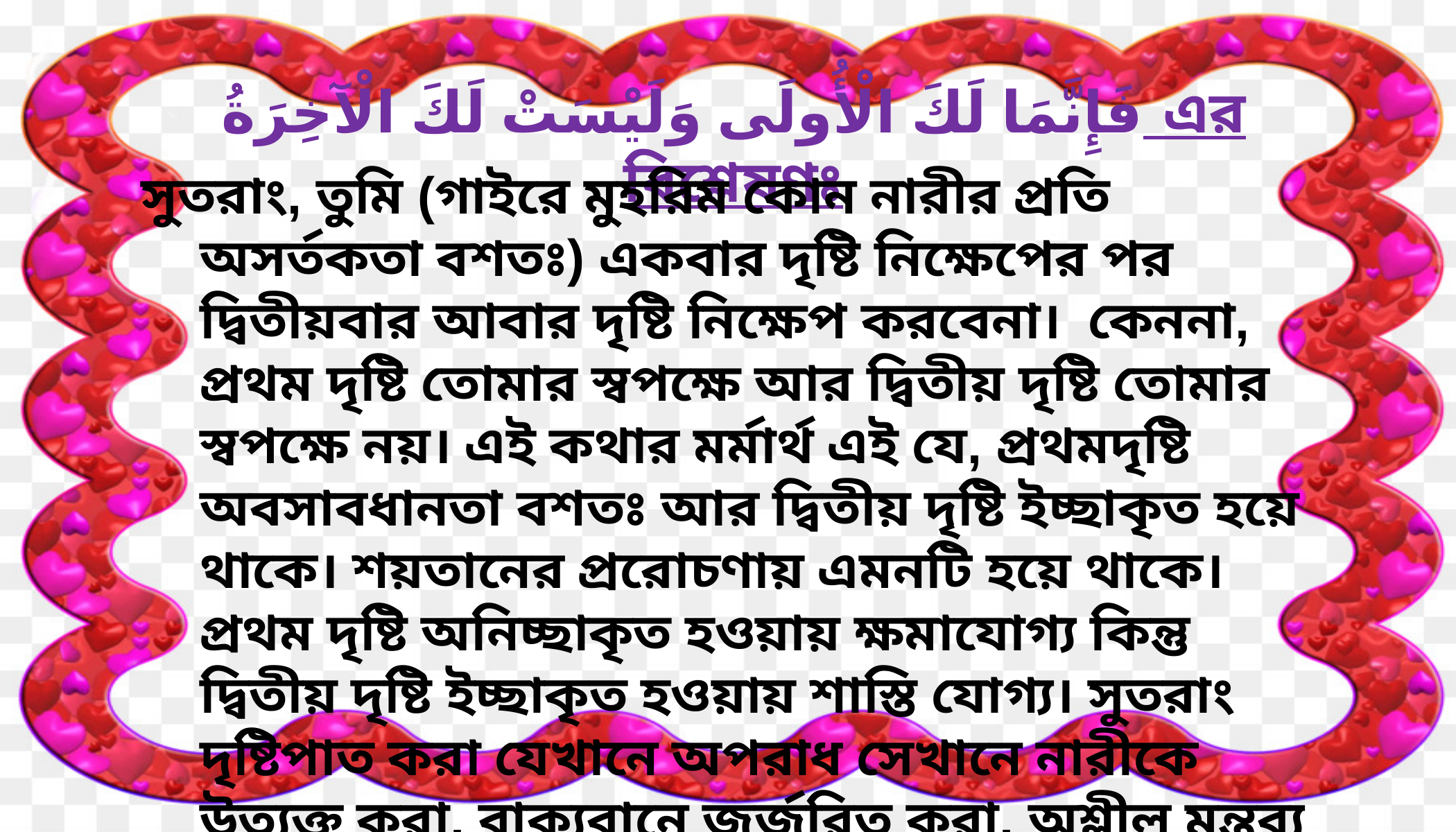

فَإِنَّمَا لَكَ الْأُولَى وَلَيْسَتْ لَكَ الْآخِرَةُ এর বিশ্লেষণঃ
সুতরাং, তুমি (গাইরে মুহরিম কোন নারীর প্রতি অসর্তকতা বশতঃ) একবার দৃষ্টি নিক্ষেপের পর দ্বিতীয়বার আবার দৃষ্টি নিক্ষেপ করবেনা।  কেননা, প্রথম দৃষ্টি তোমার স্বপক্ষে আর দ্বিতীয় দৃষ্টি তোমার স্বপক্ষে নয়। এই কথার মর্মার্থ এই যে, প্রথমদৃষ্টি অবসাবধানতা বশতঃ আর দ্বিতীয় দৃষ্টি ইচ্ছাকৃত হয়ে থাকে। শয়তানের প্ররোচণায় এমনটি হয়ে থাকে। প্রথম দৃষ্টি অনিচ্ছাকৃত হওয়ায় ক্ষমাযোগ্য কিন্তু দ্বিতীয় দৃষ্টি ইচ্ছাকৃত হওয়ায় শাস্তি যোগ্য। সুতরাং দৃষ্টিপাত করা যেখানে অপরাধ সেখানে নারীকে উত্যক্ত করা, বাক্যবানে জর্জরিত করা, অশ্লীল মন্তব্য জাতীয় কাজগুলি ইসলামের দৃষ্টিতে কঠোর শাস্তিযোগ্য অপরাধ। ইসলামী দন্ডবিধিতে এর জন্য তাজিরের শাস্তি নির্ধারতি আছে।